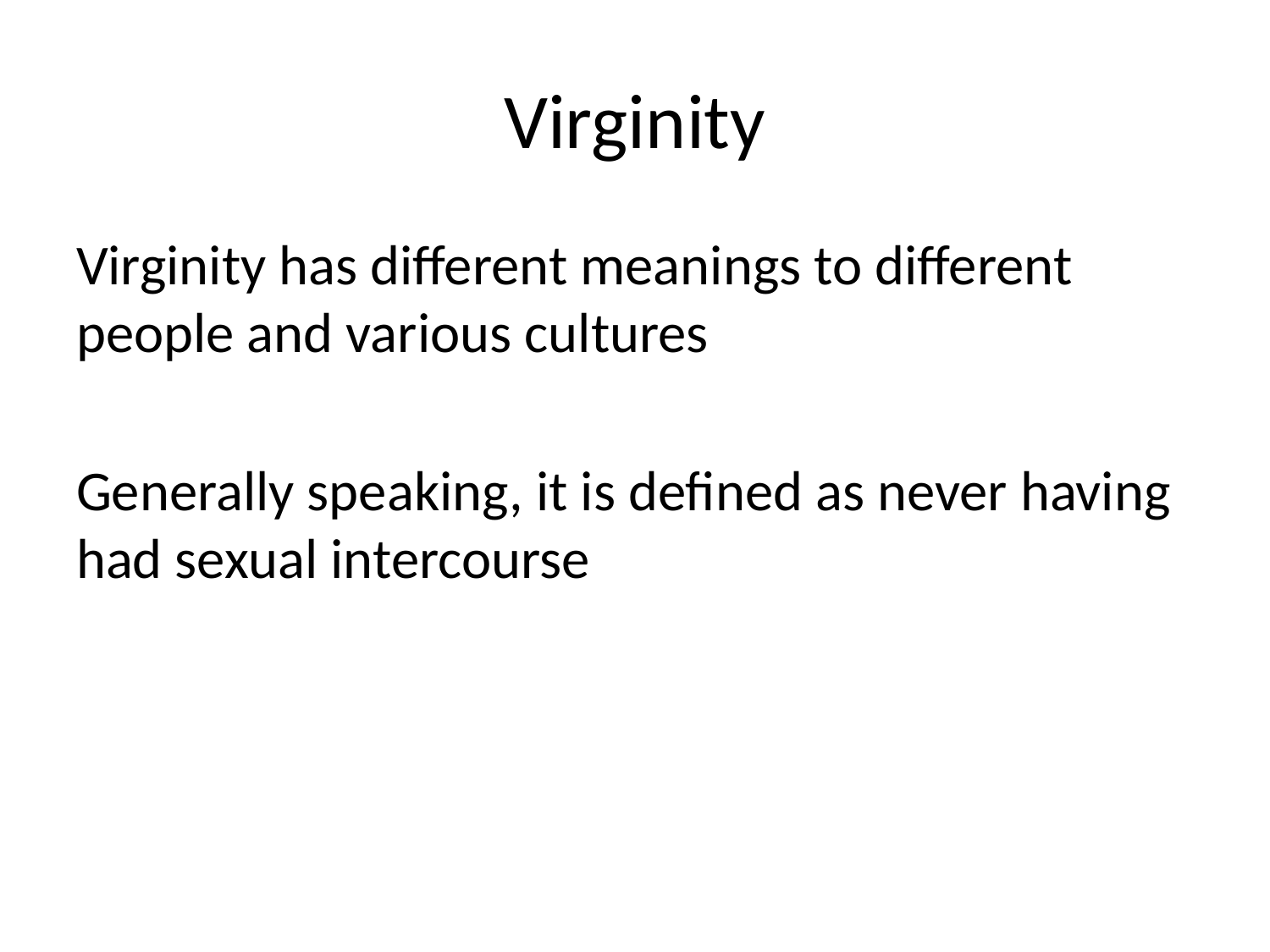

# Virginity
Virginity has different meanings to different people and various cultures

Generally speaking, it is defined as never having had sexual intercourse